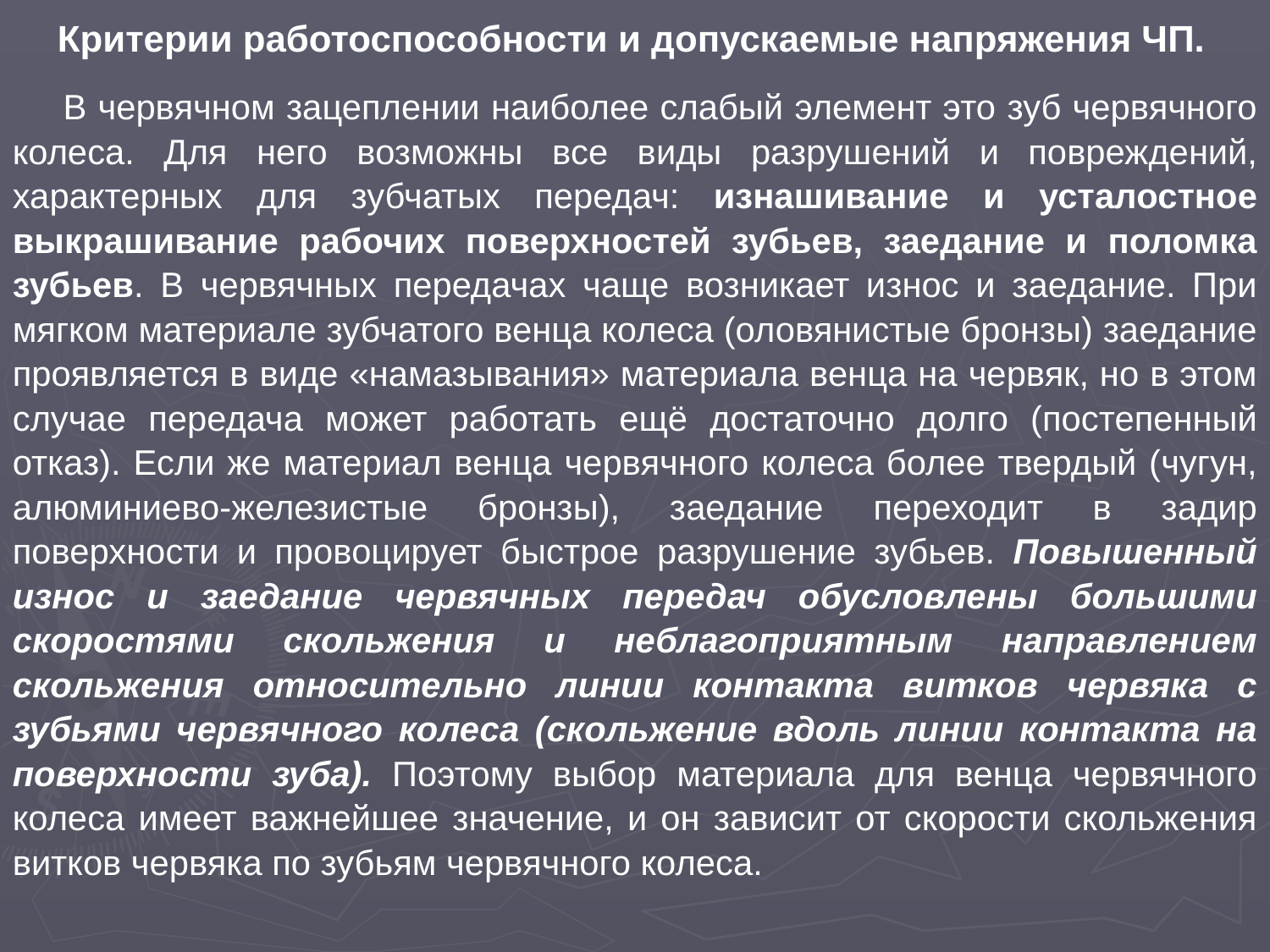

Критерии работоспособности и допускаемые напряжения ЧП.
В червячном зацеплении наиболее слабый элемент это зуб червячного колеса. Для него возможны все виды разрушений и повреждений, характерных для зубчатых передач: изнашивание и усталостное выкрашивание рабочих поверхностей зубьев, заедание и поломка зубьев. В червячных передачах чаще возникает износ и заедание. При мягком материале зубчатого венца колеса (оловянистые бронзы) заедание проявляется в виде «намазывания» материала венца на червяк, но в этом случае передача может работать ещё достаточно долго (постепенный отказ). Если же материал венца червячного колеса более твердый (чугун, алюминиево-железистые бронзы), заедание переходит в задир поверхности и провоцирует быстрое разрушение зубьев. Повышенный износ и заедание червячных передач обусловлены большими скоростями скольжения и неблагоприятным направлением скольжения относительно линии контакта витков червяка с зубьями червячного колеса (скольжение вдоль линии контакта на поверхности зуба). Поэтому выбор материала для венца червячного колеса имеет важнейшее значение, и он зависит от скорости скольжения витков червяка по зубьям червячного колеса.